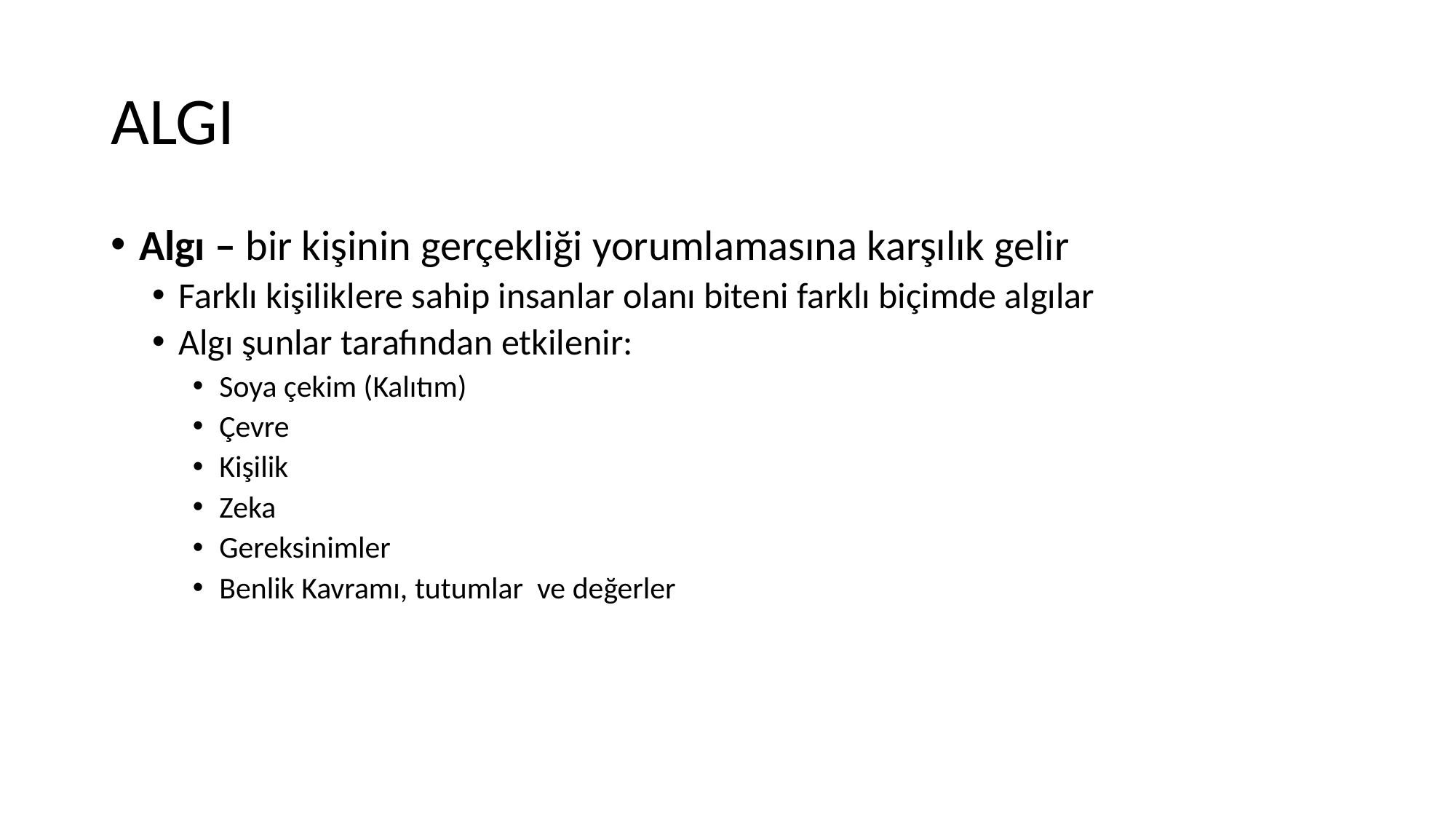

# ALGI
Algı – bir kişinin gerçekliği yorumlamasına karşılık gelir
Farklı kişiliklere sahip insanlar olanı biteni farklı biçimde algılar
Algı şunlar tarafından etkilenir:
Soya çekim (Kalıtım)
Çevre
Kişilik
Zeka
Gereksinimler
Benlik Kavramı, tutumlar  ve değerler